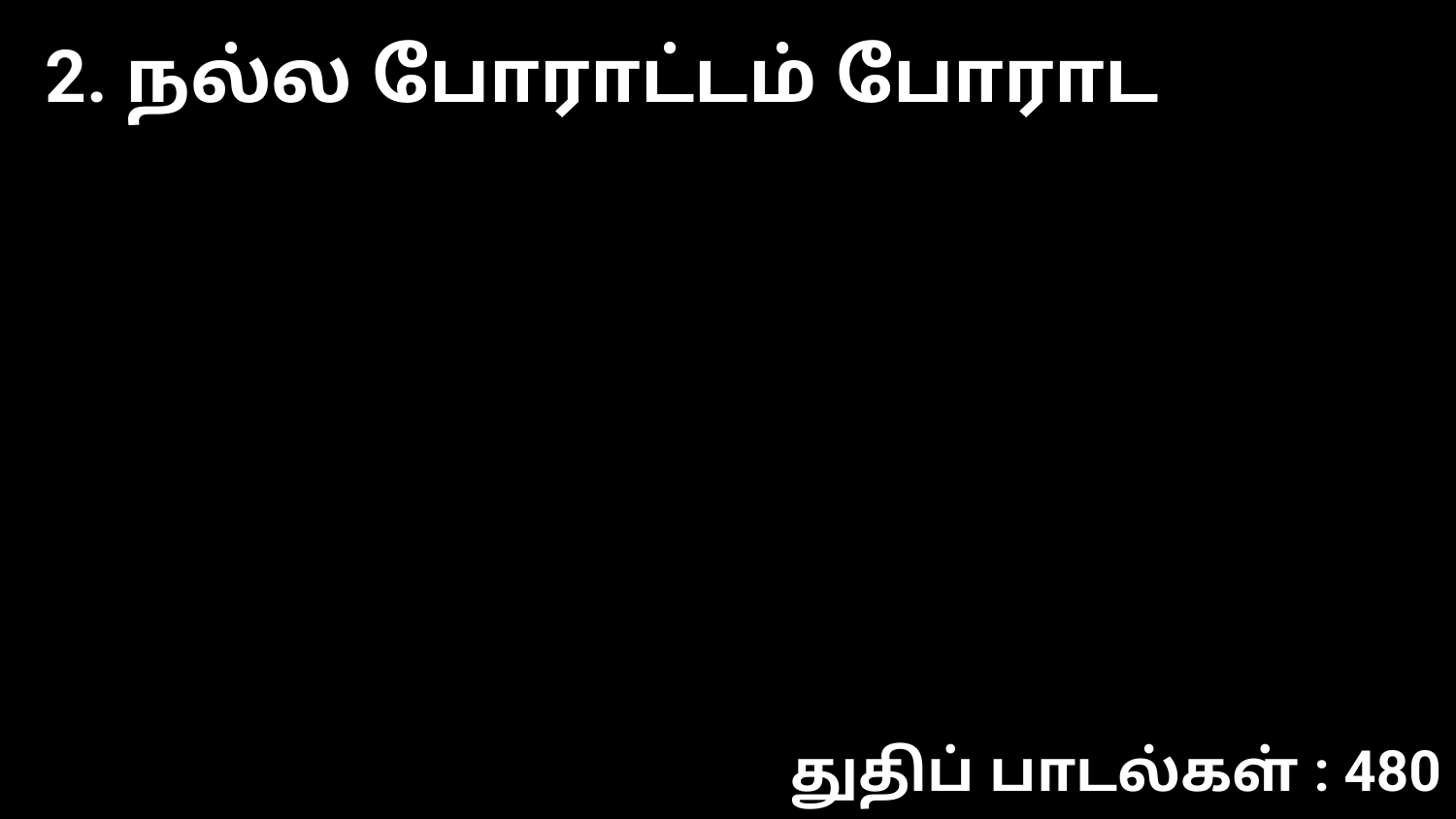

2. நல்ல போராட்டம் போராட
துதிப் பாடல்கள் : 480